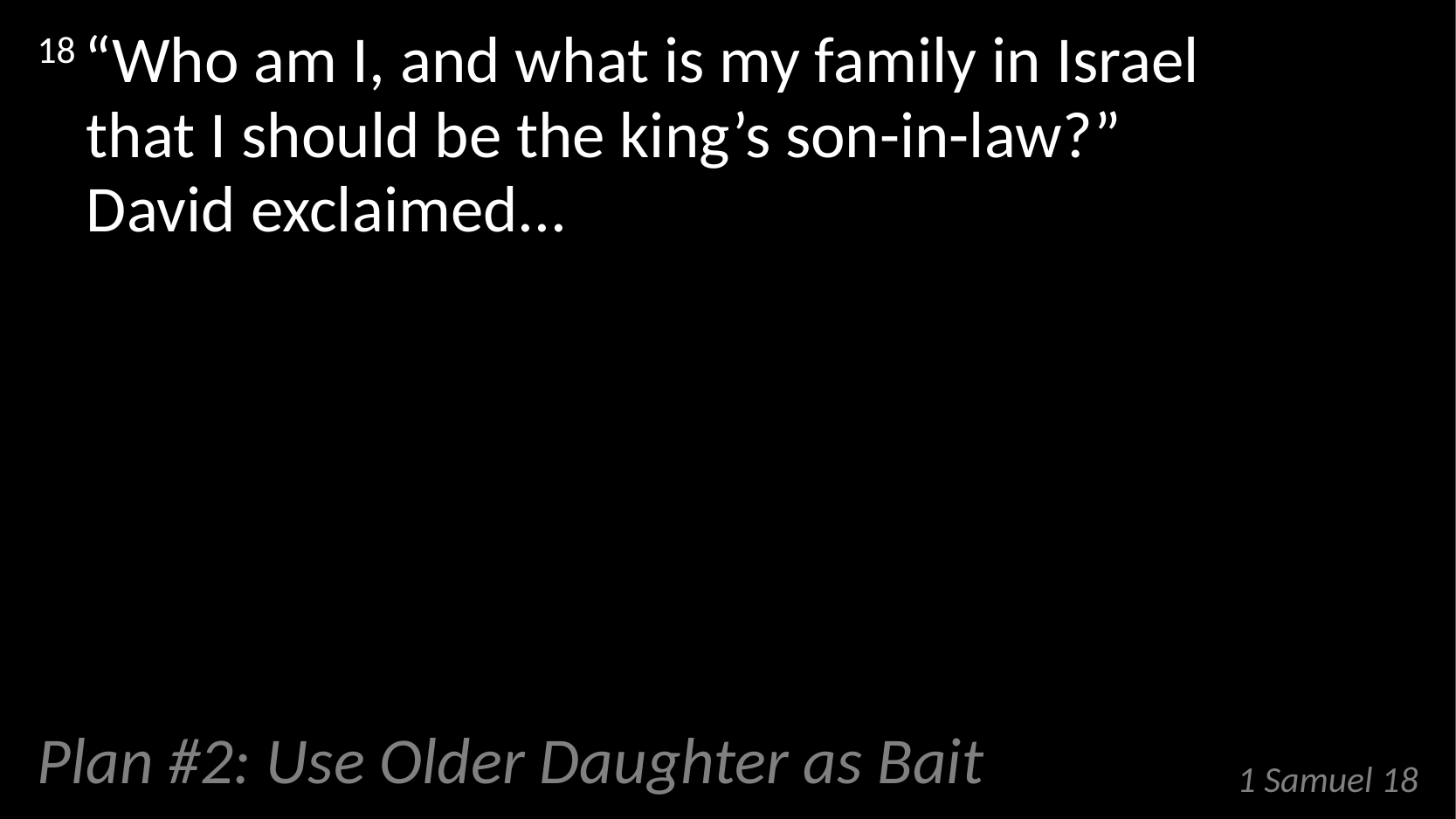

18 “Who am I, and what is my family in Israel
that I should be the king’s son-in-law?”
David exclaimed...

Plan #2: Use Older Daughter as Bait
# 1 Samuel 18